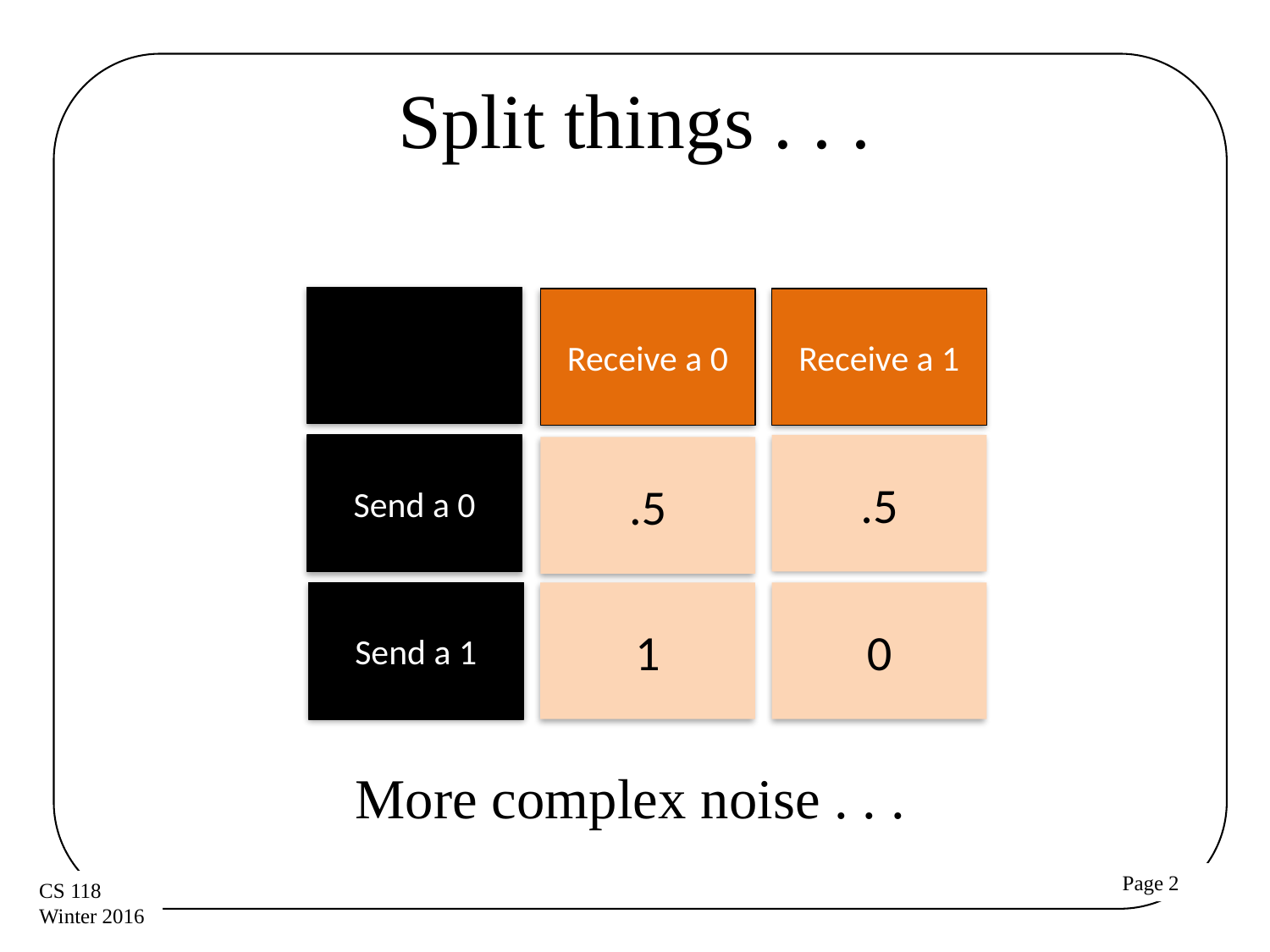

# Split things . . .

Receive a 1
Receive a 0
Send a 0
.5
.5
Send a 1
1
0
More complex noise . . .